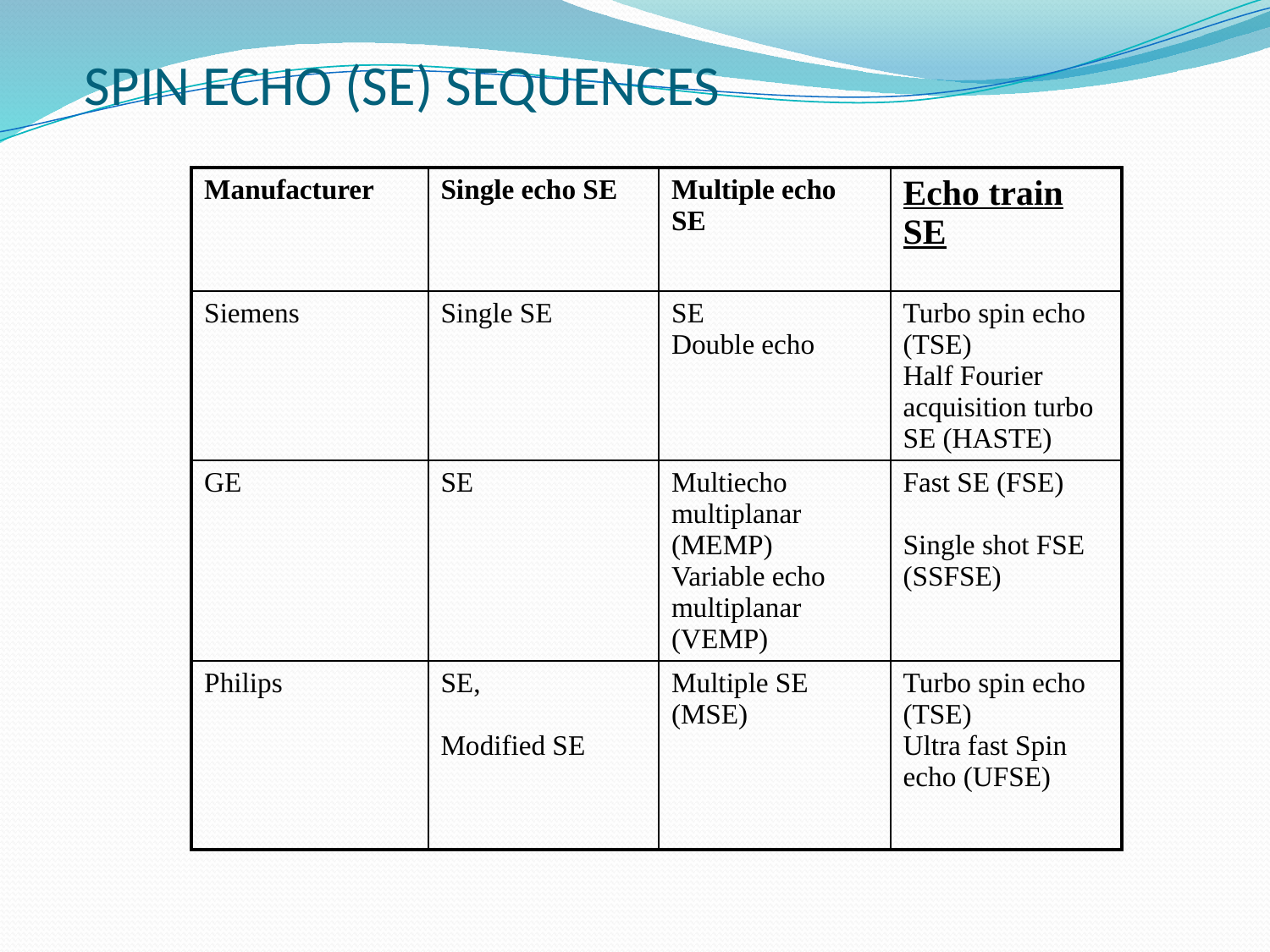

# SPIN ECHO (SE) SEQUENCES
| Manufacturer | Single echo SE | Multiple echo SE | Echo train SE |
| --- | --- | --- | --- |
| Siemens | Single SE | SE Double echo | Turbo spin echo (TSE) Half Fourier acquisition turbo SE (HASTE) |
| GE | SE | Multiecho multiplanar (MEMP) Variable echo multiplanar (VEMP) | Fast SE (FSE) Single shot FSE (SSFSE) |
| Philips | SE, Modified SE | Multiple SE (MSE) | Turbo spin echo (TSE) Ultra fast Spin echo (UFSE) |